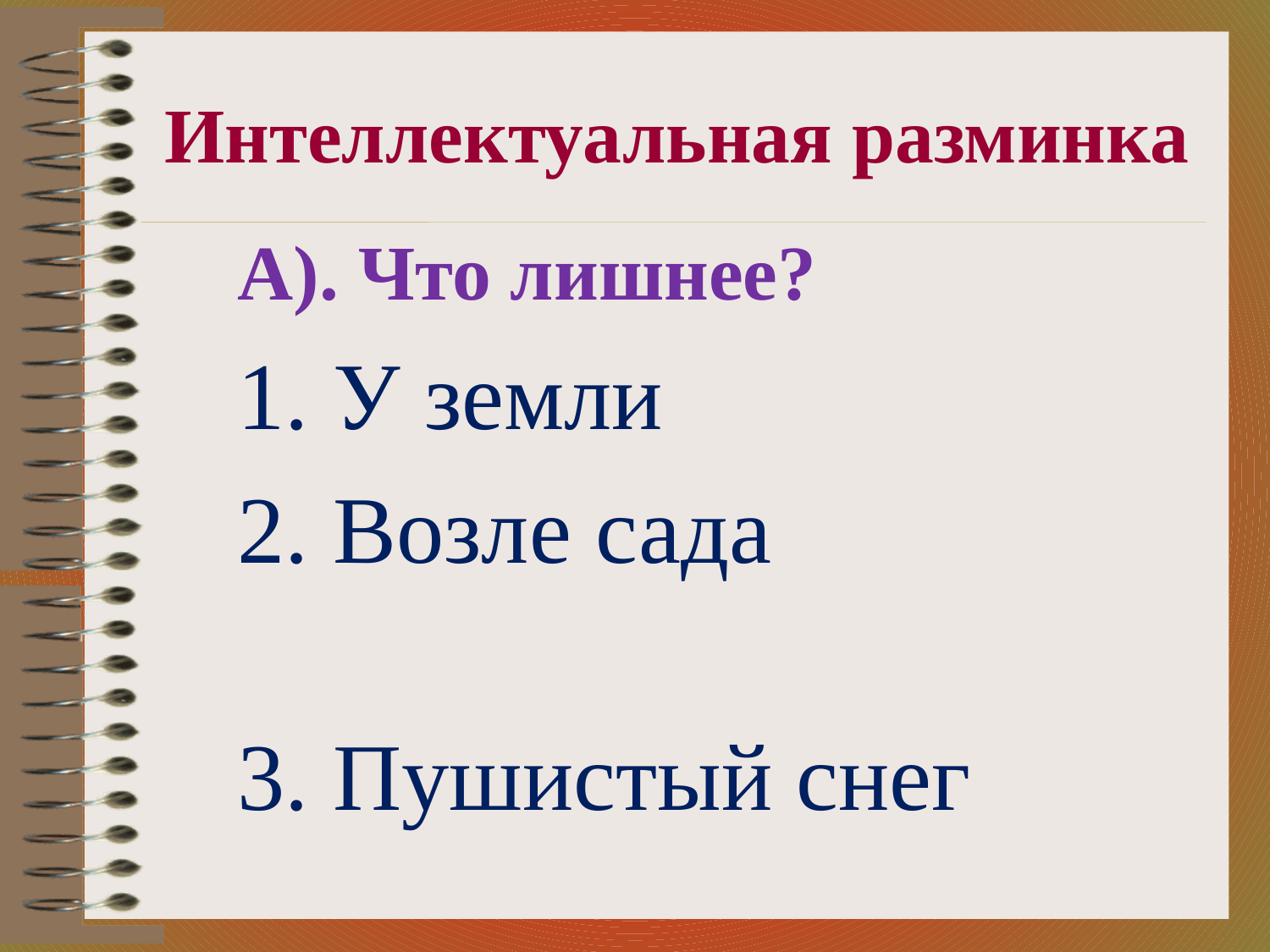

# Интеллектуальная разминка
А). Что лишнее?
1. У земли
2. Возле сада
3. Пушистый снег
4.  Перед домом